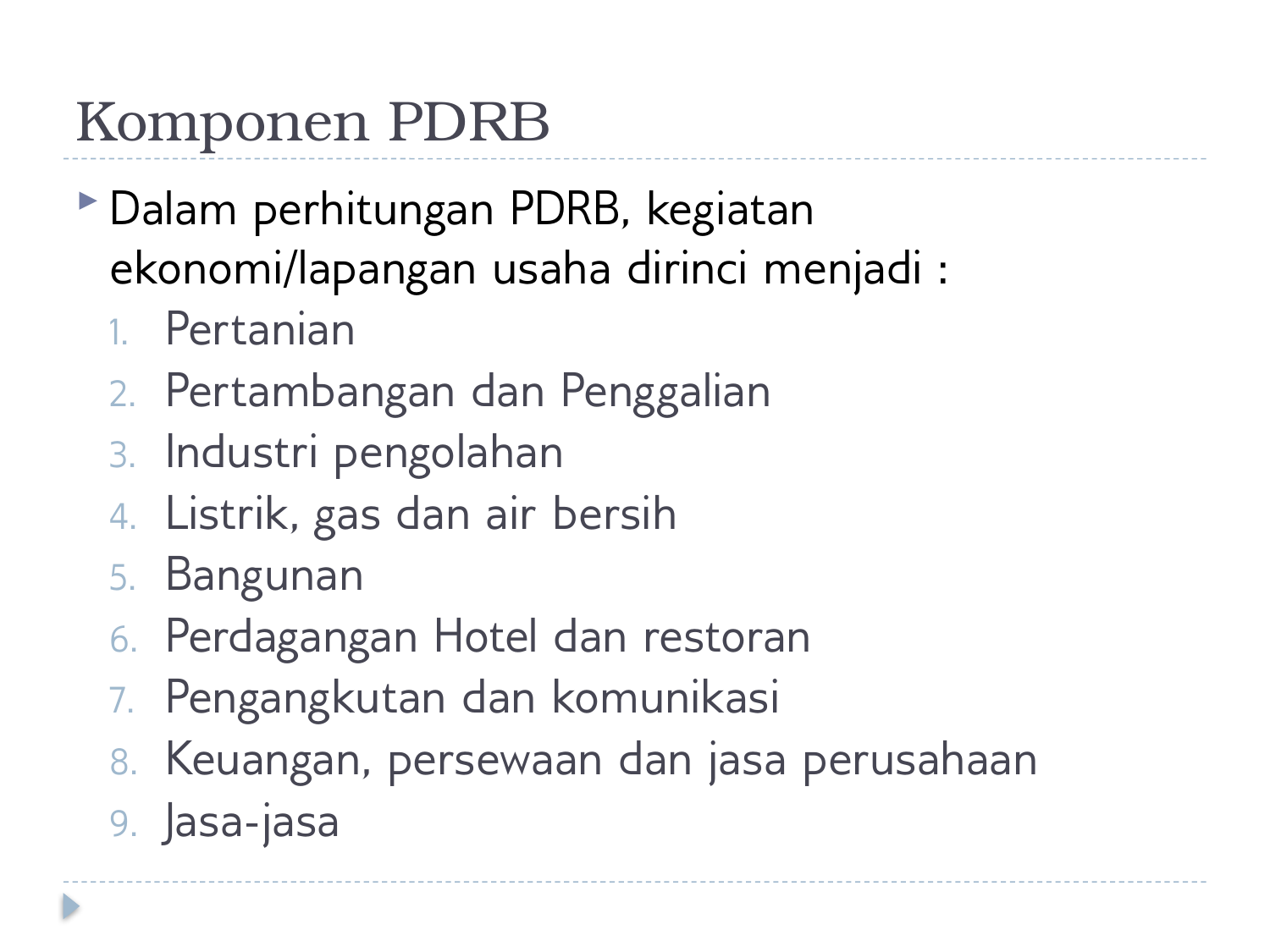

# Komponen PDRB
Dalam perhitungan PDRB, kegiatan ekonomi/lapangan usaha dirinci menjadi :
Pertanian
Pertambangan dan Penggalian
Industri pengolahan
Listrik, gas dan air bersih
Bangunan
Perdagangan Hotel dan restoran
Pengangkutan dan komunikasi
Keuangan, persewaan dan jasa perusahaan
Jasa-jasa